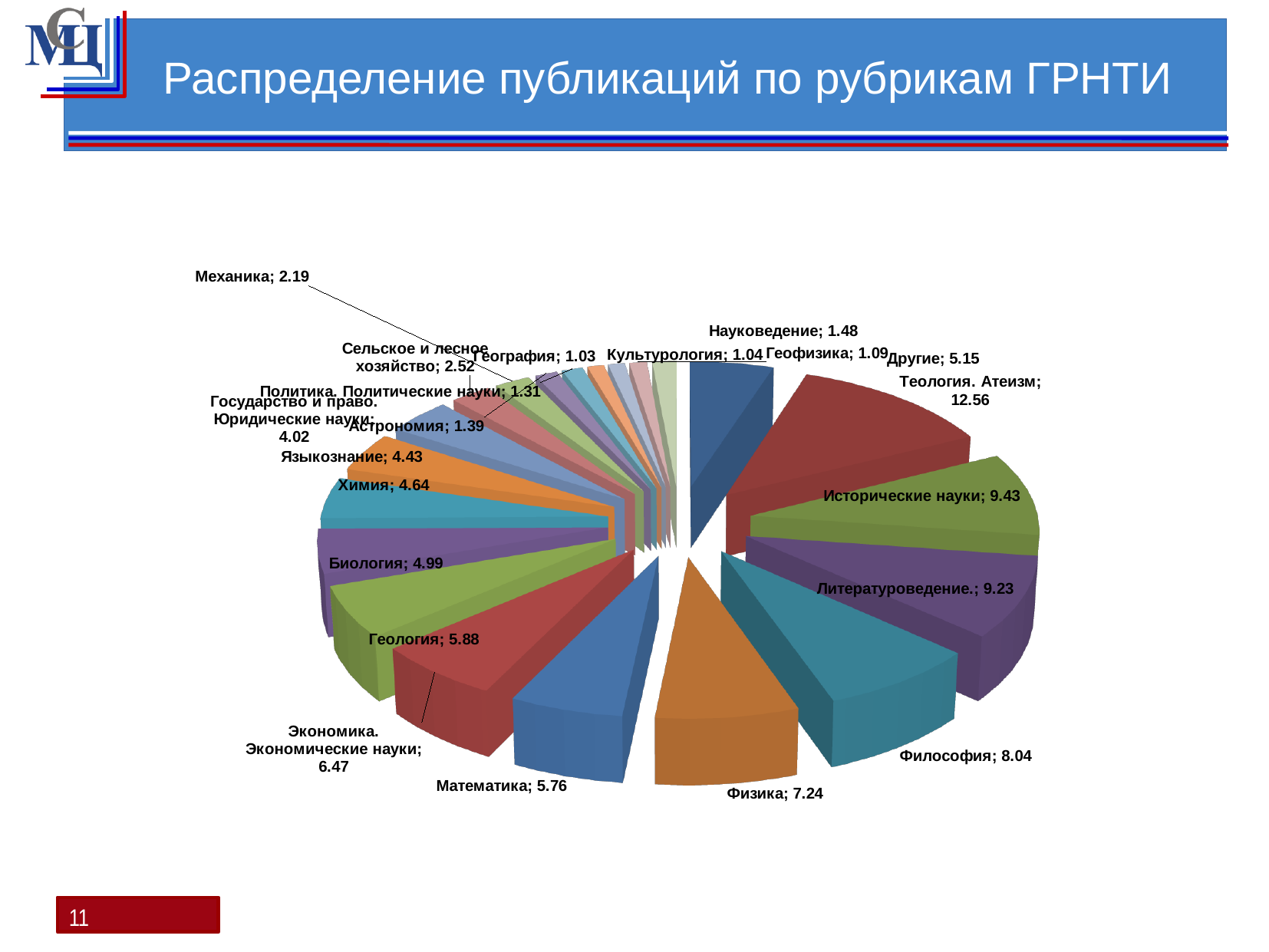

# Распределение публикаций по рубрикам ГРНТИ

[unsupported chart]